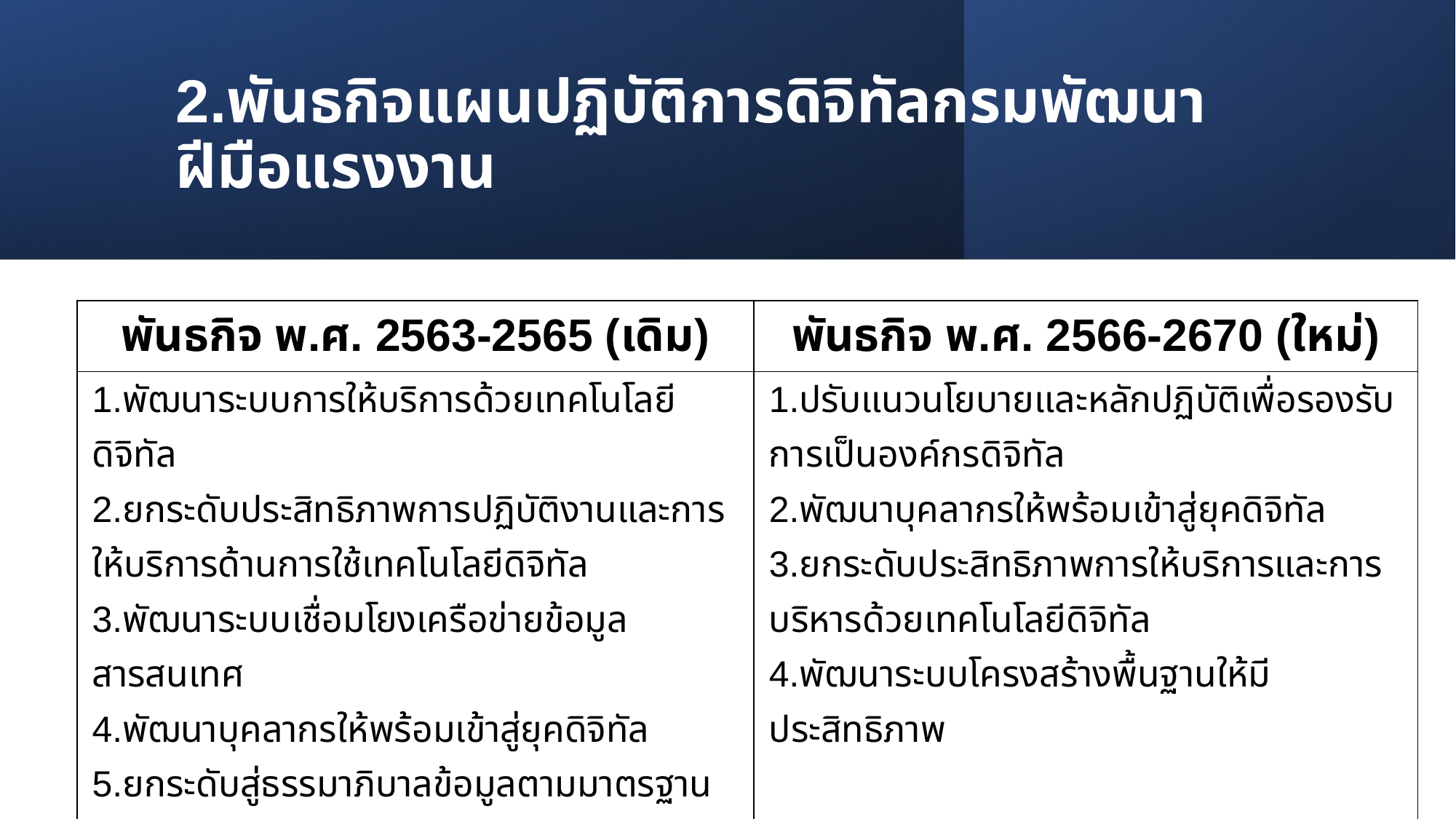

# 2.พันธกิจแผนปฏิบัติการดิจิทัลกรมพัฒนาฝีมือแรงงาน
| พันธกิจ พ.ศ. 2563-2565 (เดิม) | พันธกิจ พ.ศ. 2566-2670 (ใหม่) |
| --- | --- |
| 1.พัฒนาระบบการให้บริการด้วยเทคโนโลยีดิจิทัล 2.ยกระดับประสิทธิภาพการปฏิบัติงานและการให้บริการด้านการใช้เทคโนโลยีดิจิทัล 3.พัฒนาระบบเชื่อมโยงเครือข่ายข้อมูลสารสนเทศ 4.พัฒนาบุคลากรให้พร้อมเข้าสู่ยุคดิจิทัล 5.ยกระดับสู่ธรรมาภิบาลข้อมูลตามมาตรฐานสากล | 1.ปรับแนวนโยบายและหลักปฏิบัติเพื่อรองรับการเป็นองค์กรดิจิทัล 2.พัฒนาบุคลากรให้พร้อมเข้าสู่ยุคดิจิทัล 3.ยกระดับประสิทธิภาพการให้บริการและการบริหารด้วยเทคโนโลยีดิจิทัล 4.พัฒนาระบบโครงสร้างพื้นฐานให้มีประสิทธิภาพ |